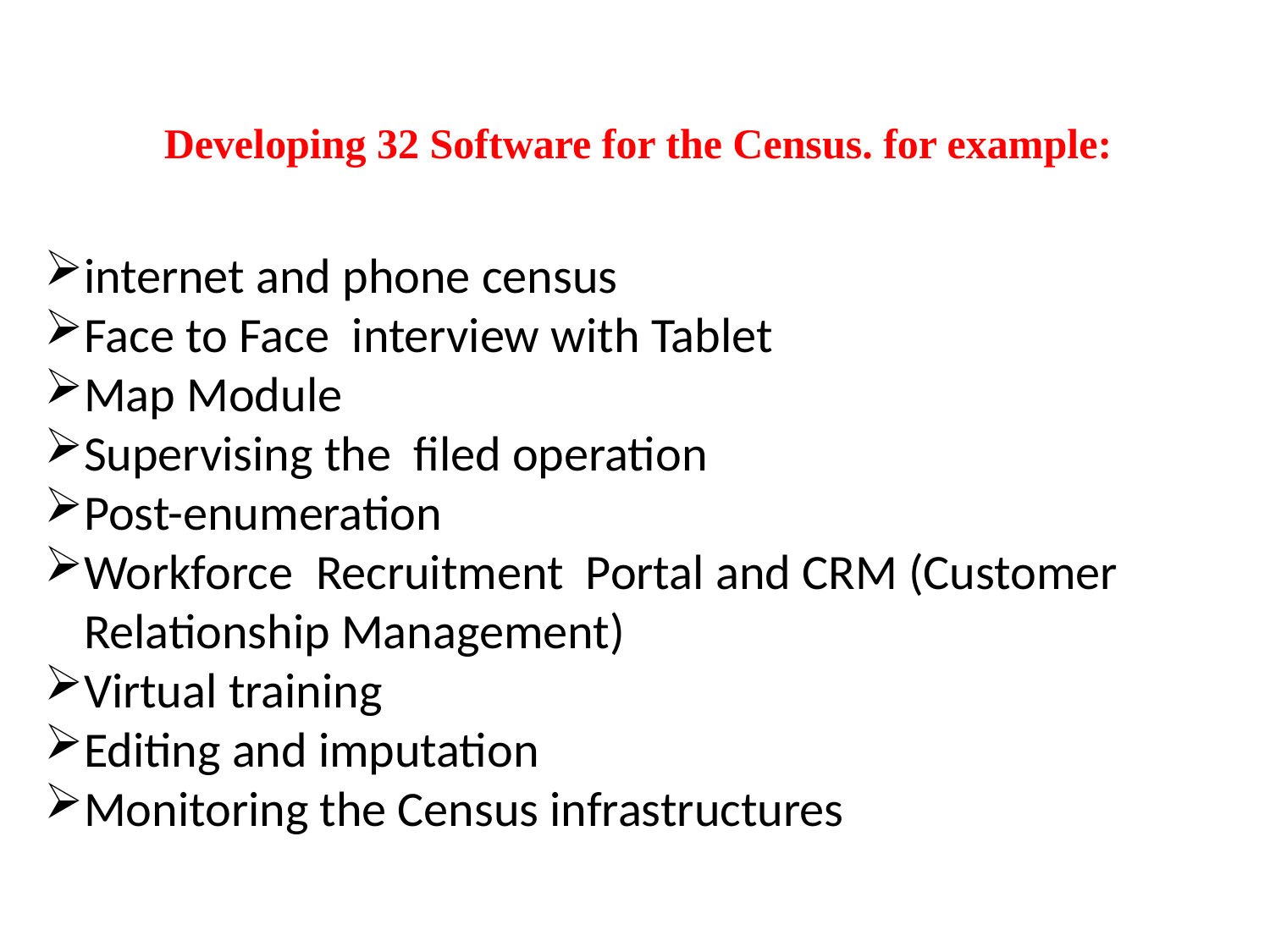

Developing 32 Software for the Census. for example:
internet and phone census
Face to Face  interview with Tablet
Map Module
Supervising the  filed operation
Post-enumeration
Workforce  Recruitment  Portal and CRM (Customer Relationship Management)
Virtual training
Editing and imputation
Monitoring the Census infrastructures